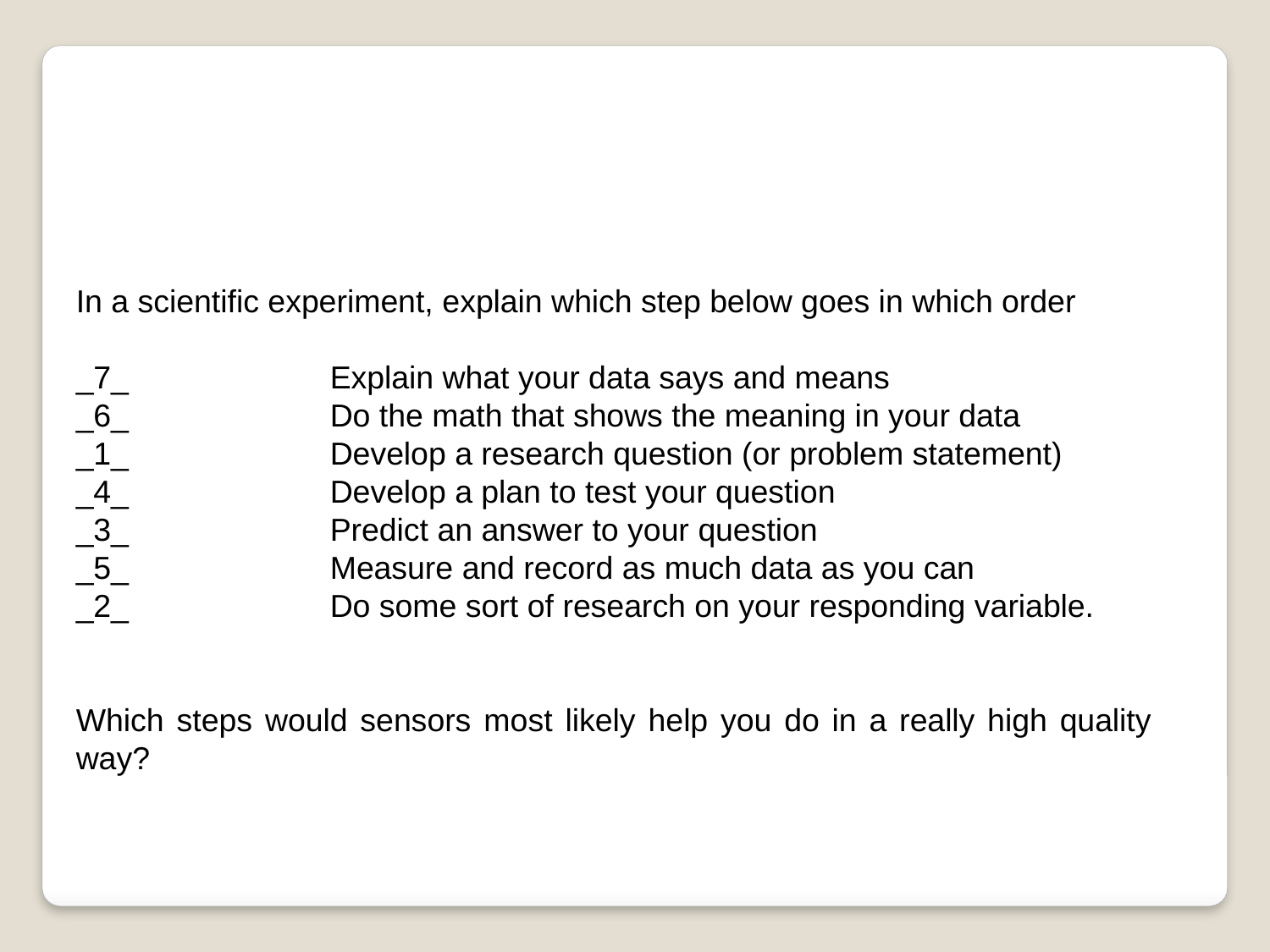

In a scientific experiment, explain which step below goes in which order

_7_		Explain what your data says and means
_6_		Do the math that shows the meaning in your data
_1_		Develop a research question (or problem statement)
_4_		Develop a plan to test your question
_3_		Predict an answer to your question
_5_		Measure and record as much data as you can
_2_		Do some sort of research on your responding variable.

Which steps would sensors most likely help you do in a really high quality way?